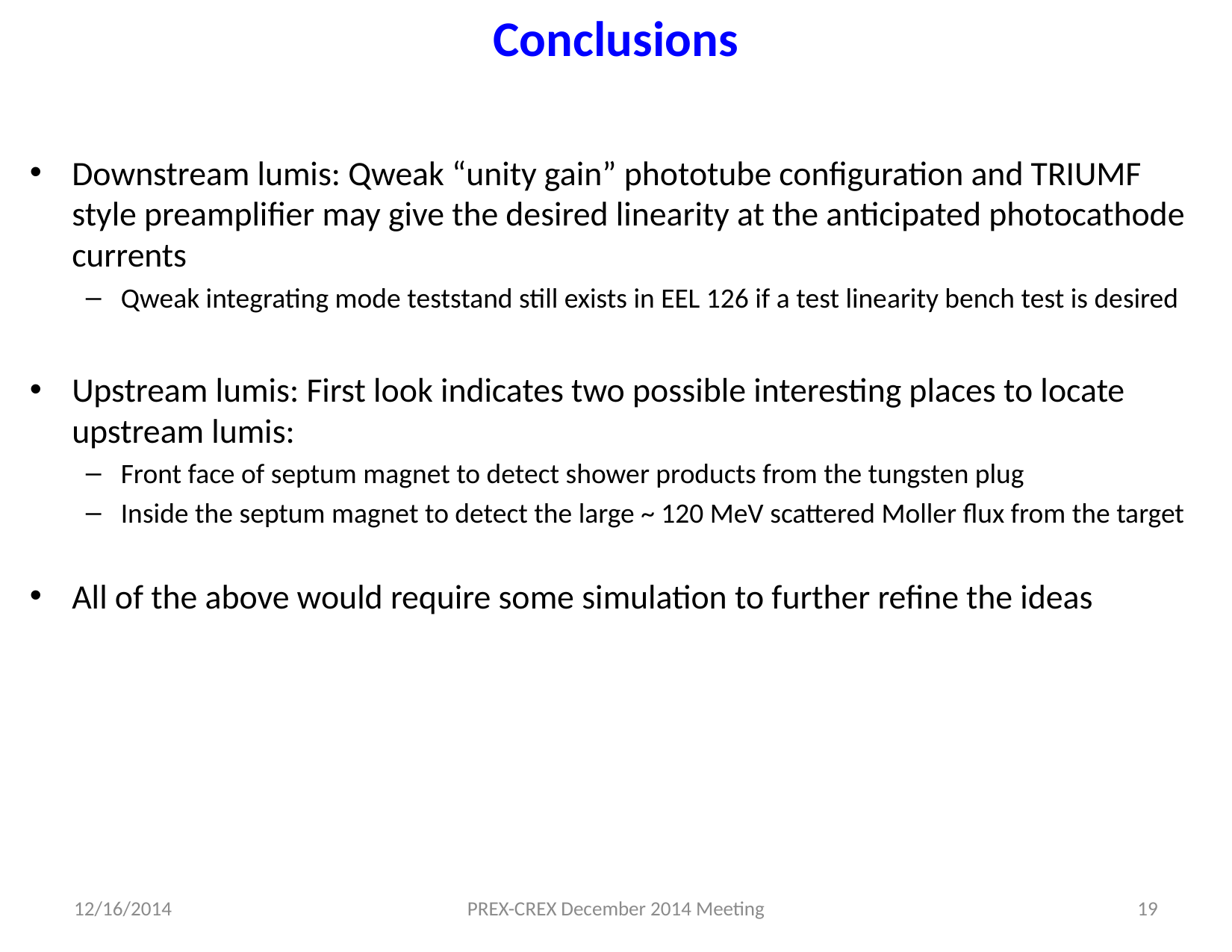

# Conclusions
Downstream lumis: Qweak “unity gain” phototube configuration and TRIUMF style preamplifier may give the desired linearity at the anticipated photocathode currents
Qweak integrating mode teststand still exists in EEL 126 if a test linearity bench test is desired

Upstream lumis: First look indicates two possible interesting places to locate upstream lumis:
Front face of septum magnet to detect shower products from the tungsten plug
Inside the septum magnet to detect the large ~ 120 MeV scattered Moller flux from the target

All of the above would require some simulation to further refine the ideas

12/16/2014
PREX-CREX December 2014 Meeting
19